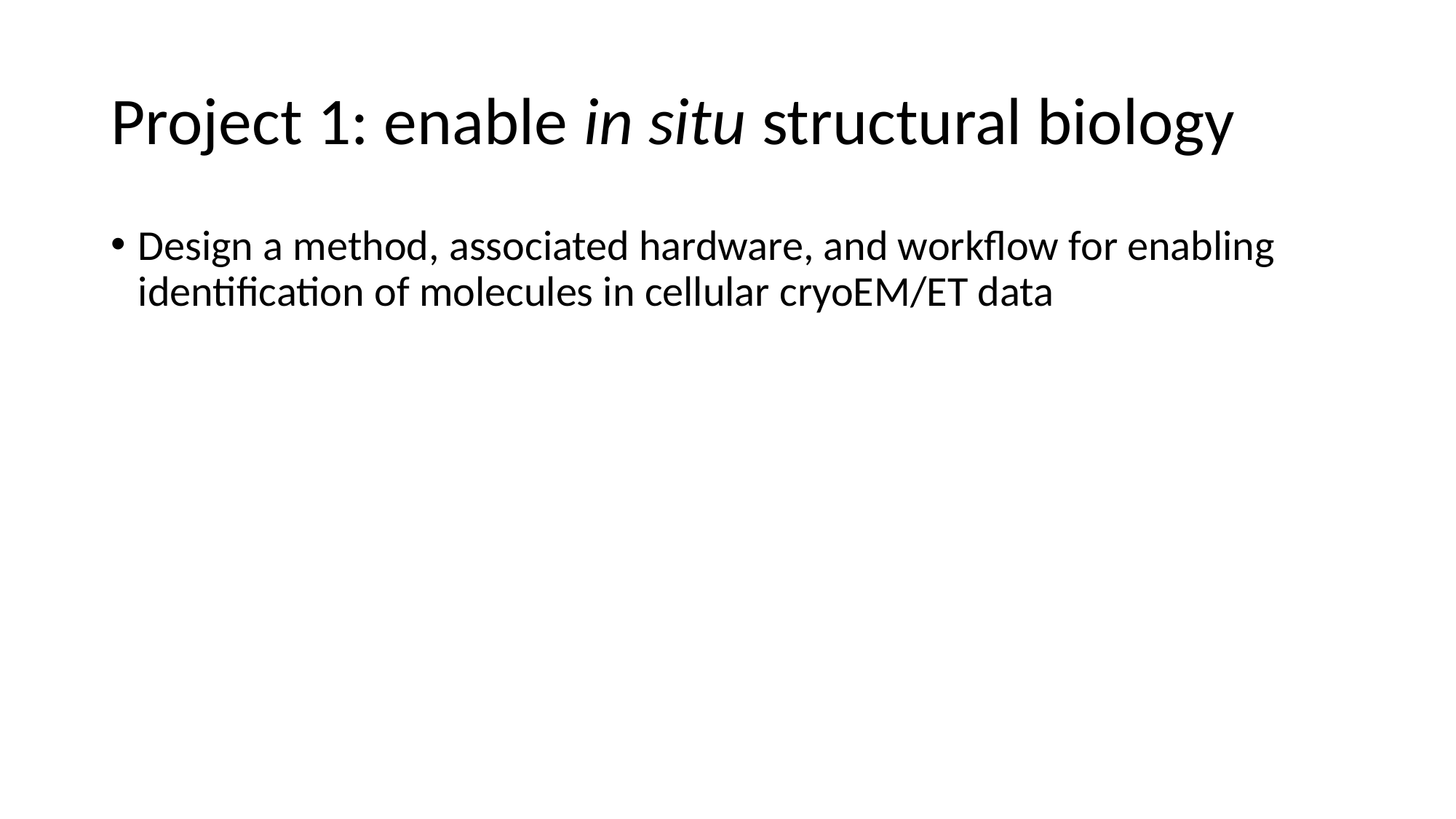

# Project 1: enable in situ structural biology
Design a method, associated hardware, and workflow for enabling identification of molecules in cellular cryoEM/ET data